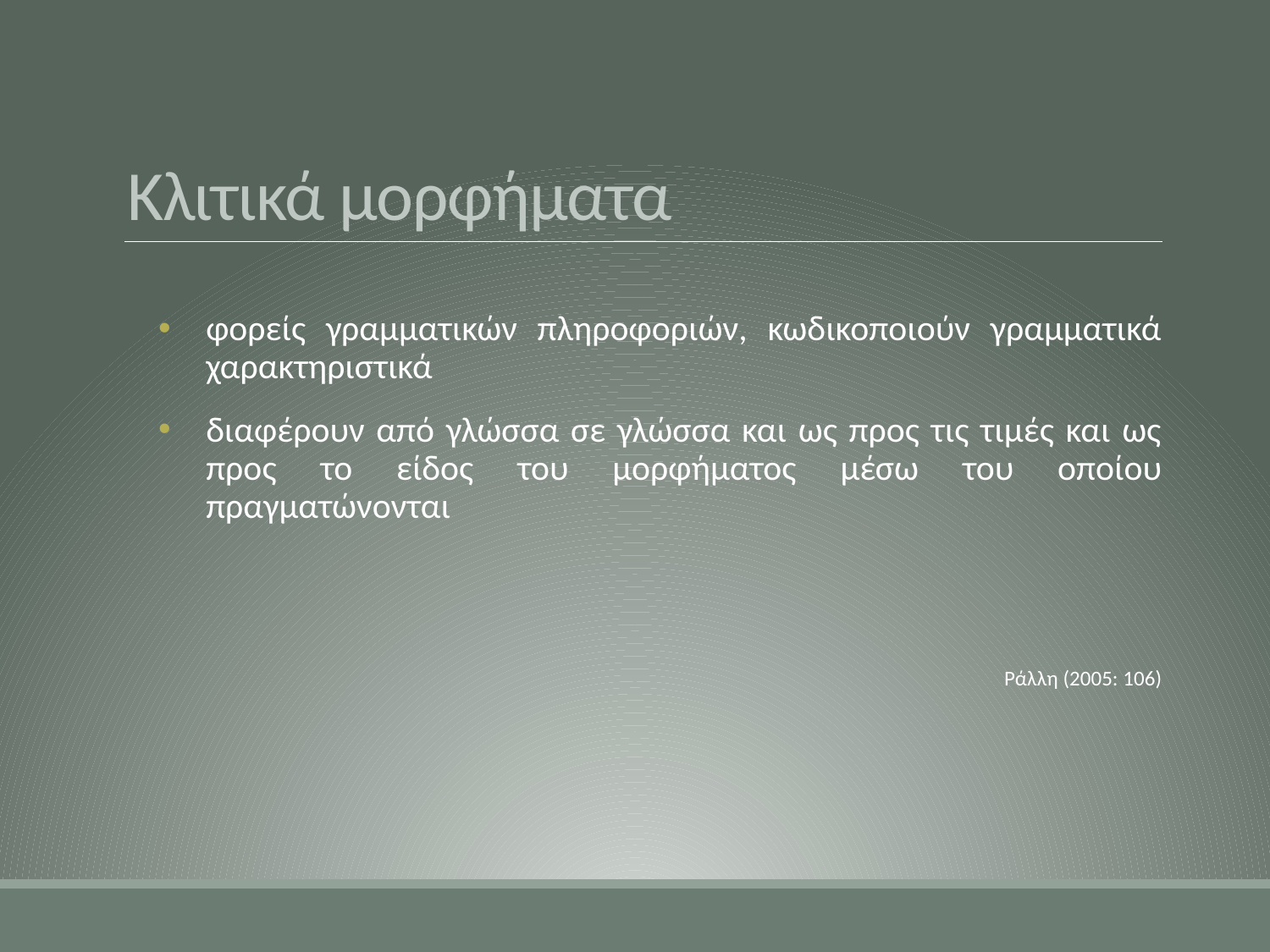

# Κλιτικά μορφήματα
φορείς γραμματικών πληροφοριών, κωδικοποιούν γραμματικά χαρακτηριστικά
διαφέρουν από γλώσσα σε γλώσσα και ως προς τις τιμές και ως προς το είδος του μορφήματος μέσω του οποίου πραγματώνονται

Ράλλη (2005: 106)